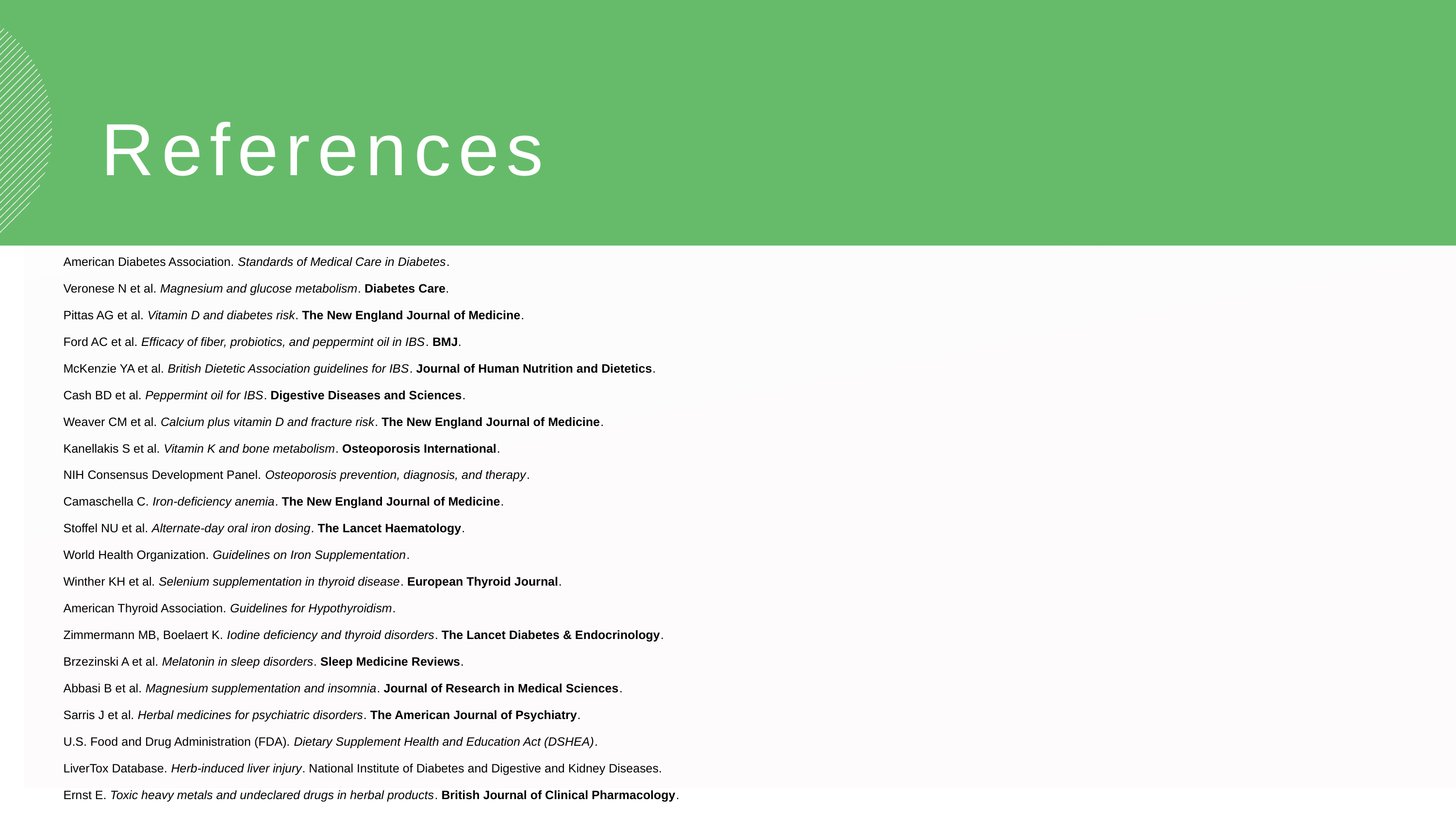

References
American Diabetes Association. Standards of Medical Care in Diabetes.
Veronese N et al. Magnesium and glucose metabolism. Diabetes Care.
Pittas AG et al. Vitamin D and diabetes risk. The New England Journal of Medicine.
Ford AC et al. Efficacy of fiber, probiotics, and peppermint oil in IBS. BMJ.
McKenzie YA et al. British Dietetic Association guidelines for IBS. Journal of Human Nutrition and Dietetics.
Cash BD et al. Peppermint oil for IBS. Digestive Diseases and Sciences.
Weaver CM et al. Calcium plus vitamin D and fracture risk. The New England Journal of Medicine.
Kanellakis S et al. Vitamin K and bone metabolism. Osteoporosis International.
NIH Consensus Development Panel. Osteoporosis prevention, diagnosis, and therapy.
Camaschella C. Iron-deficiency anemia. The New England Journal of Medicine.
Stoffel NU et al. Alternate-day oral iron dosing. The Lancet Haematology.
World Health Organization. Guidelines on Iron Supplementation.
Winther KH et al. Selenium supplementation in thyroid disease. European Thyroid Journal.
American Thyroid Association. Guidelines for Hypothyroidism.
Zimmermann MB, Boelaert K. Iodine deficiency and thyroid disorders. The Lancet Diabetes & Endocrinology.
Brzezinski A et al. Melatonin in sleep disorders. Sleep Medicine Reviews.
Abbasi B et al. Magnesium supplementation and insomnia. Journal of Research in Medical Sciences.
Sarris J et al. Herbal medicines for psychiatric disorders. The American Journal of Psychiatry.
U.S. Food and Drug Administration (FDA). Dietary Supplement Health and Education Act (DSHEA).
LiverTox Database. Herb-induced liver injury. National Institute of Diabetes and Digestive and Kidney Diseases.
Ernst E. Toxic heavy metals and undeclared drugs in herbal products. British Journal of Clinical Pharmacology.